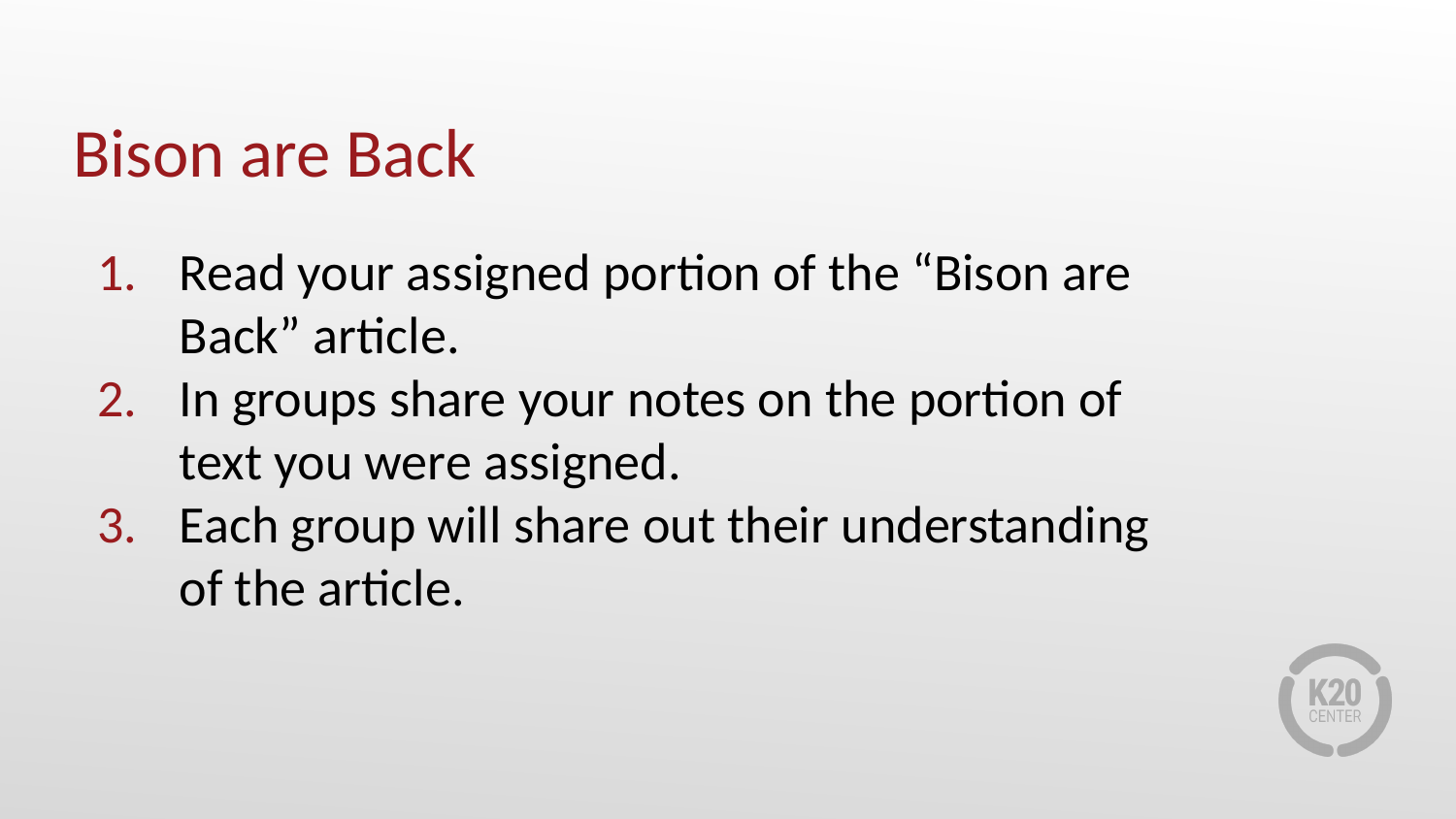

# Bison are Back
Read your assigned portion of the “Bison are Back” article.
In groups share your notes on the portion of text you were assigned.
Each group will share out their understanding of the article.